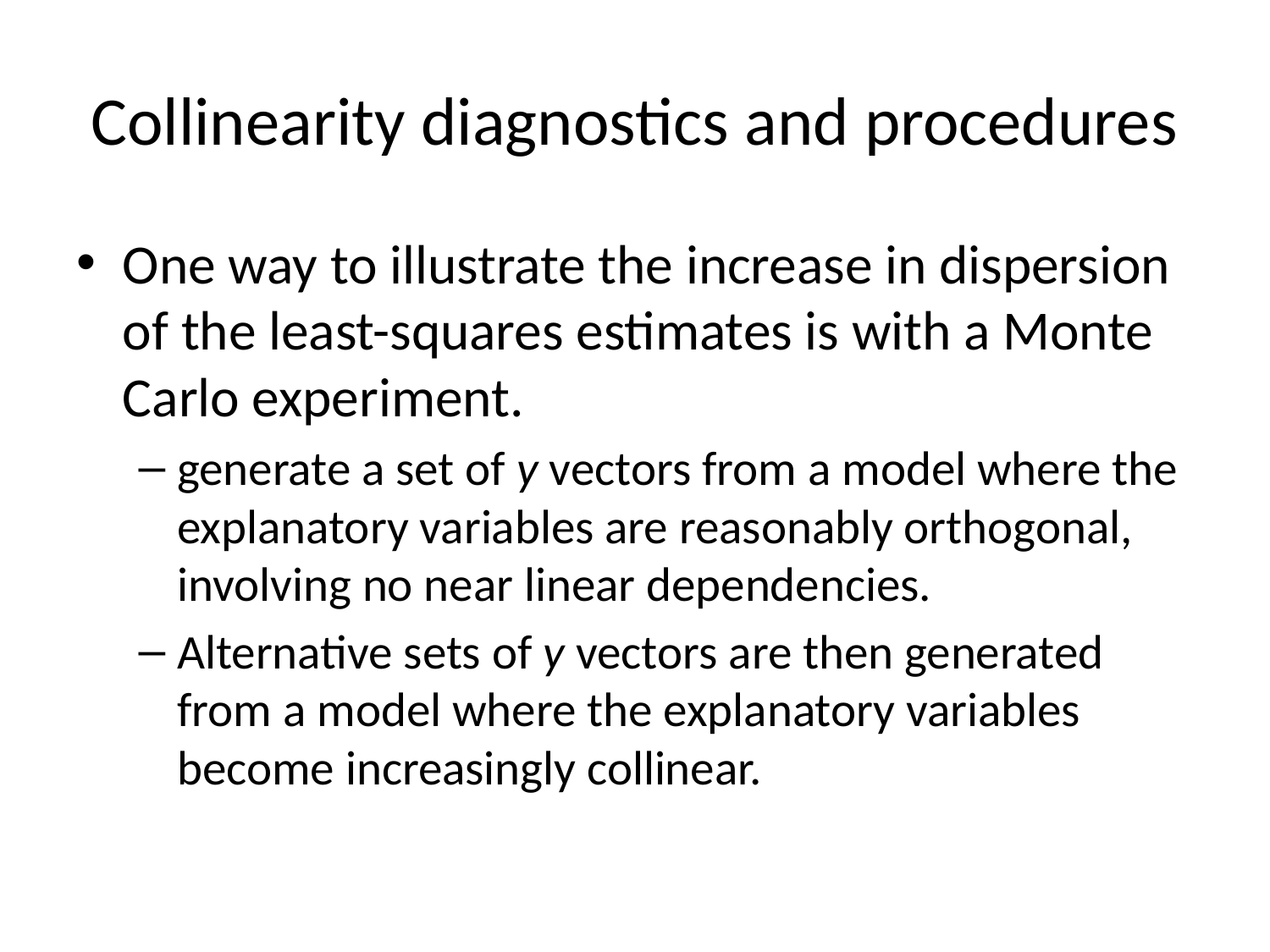

# Collinearity diagnostics and procedures
One way to illustrate the increase in dispersion of the least-squares estimates is with a Monte Carlo experiment.
generate a set of y vectors from a model where the explanatory variables are reasonably orthogonal, involving no near linear dependencies.
Alternative sets of y vectors are then generated from a model where the explanatory variables become increasingly collinear.